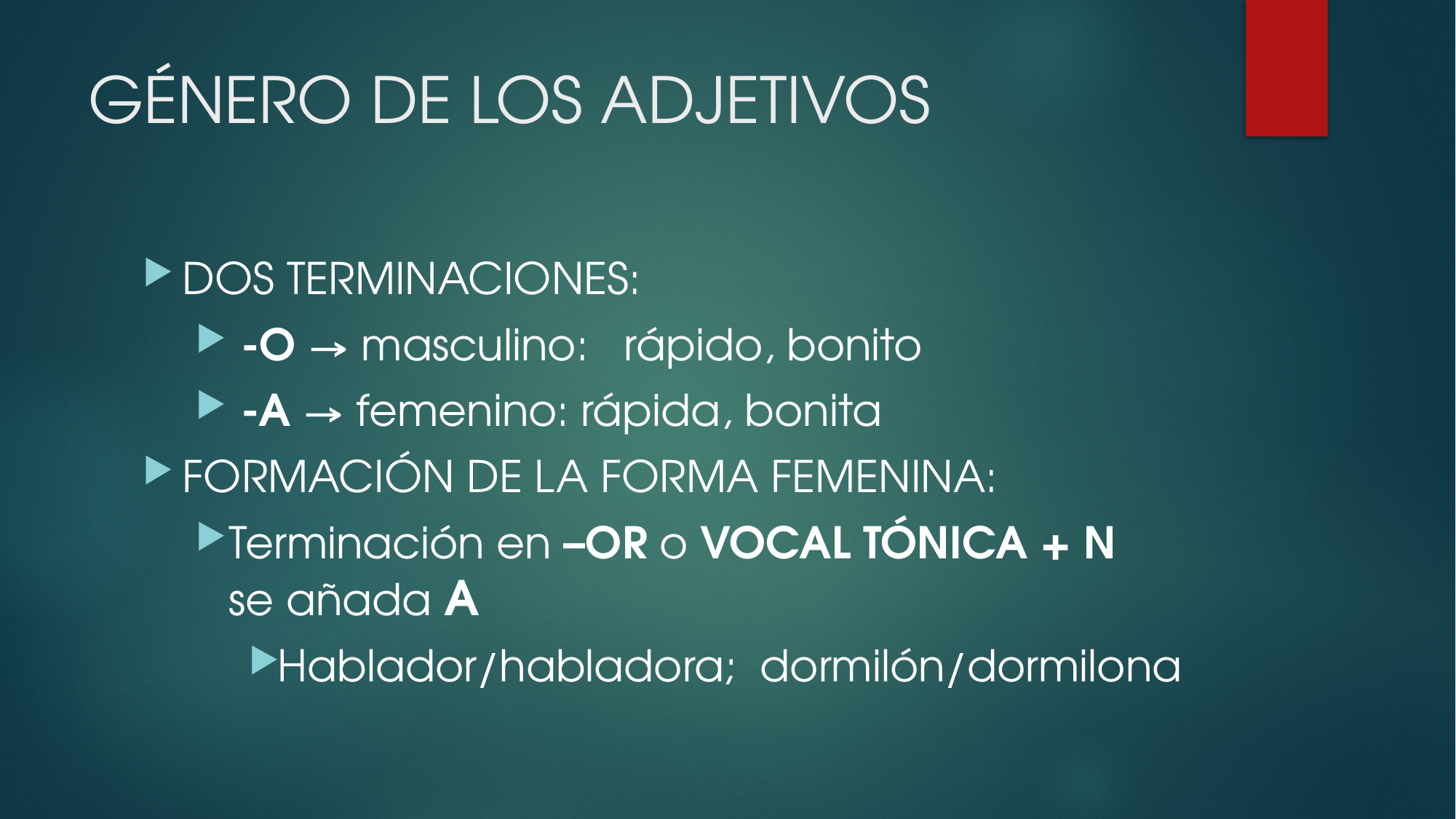

# GÉNERO DE LOS ADJETIVOS
DOS TERMINACIONES:
 -O → masculino:   rápido, bonito
 -A → femenino: rápida, bonita
FORMACIÓN DE LA FORMA FEMENINA:
Terminación en –OR o VOCAL TÓNICA + N   se añada A
Hablador/habladora;  dormilón/dormilona